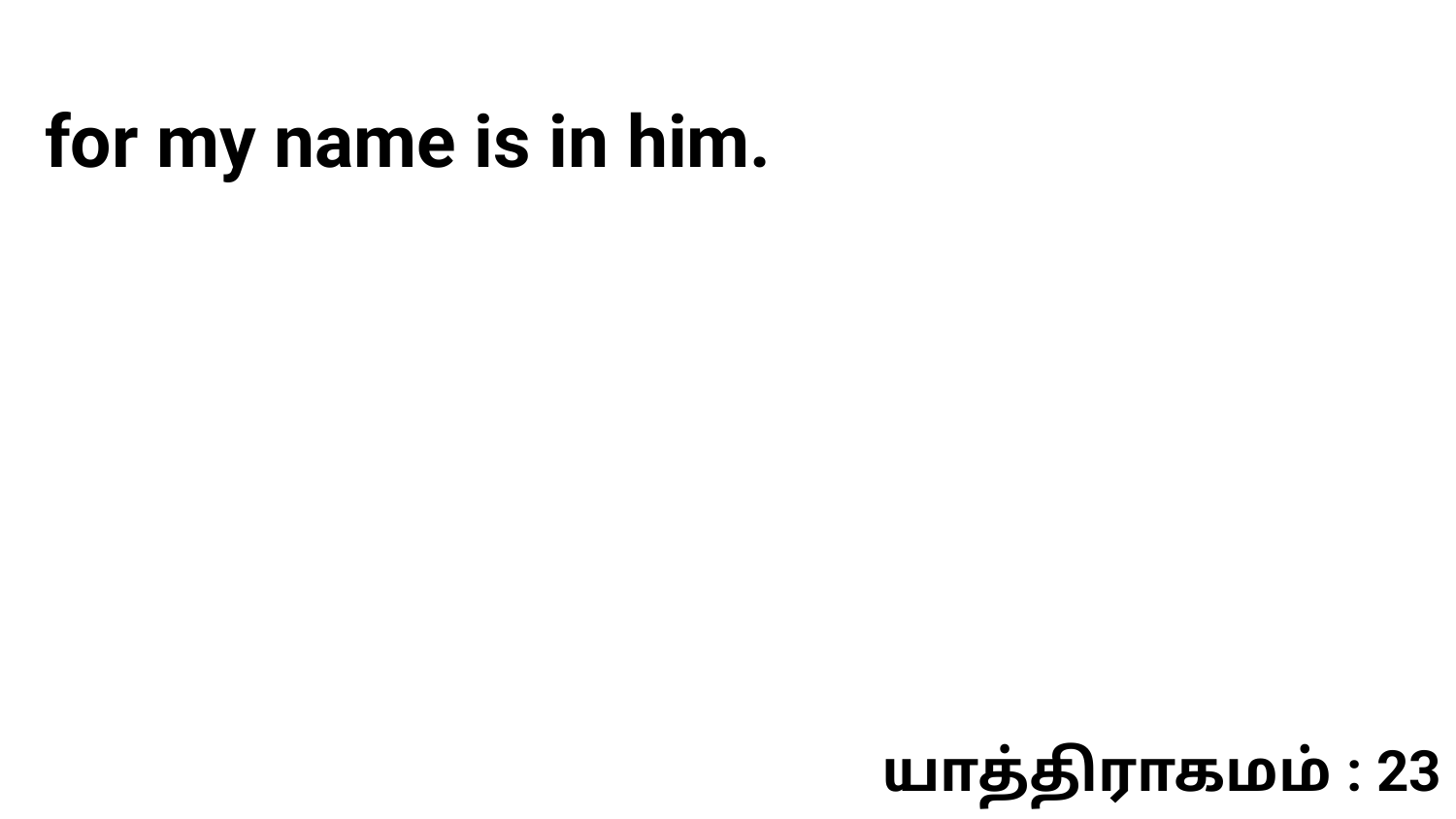

for my name is in him.
யாத்திராகமம் : 23